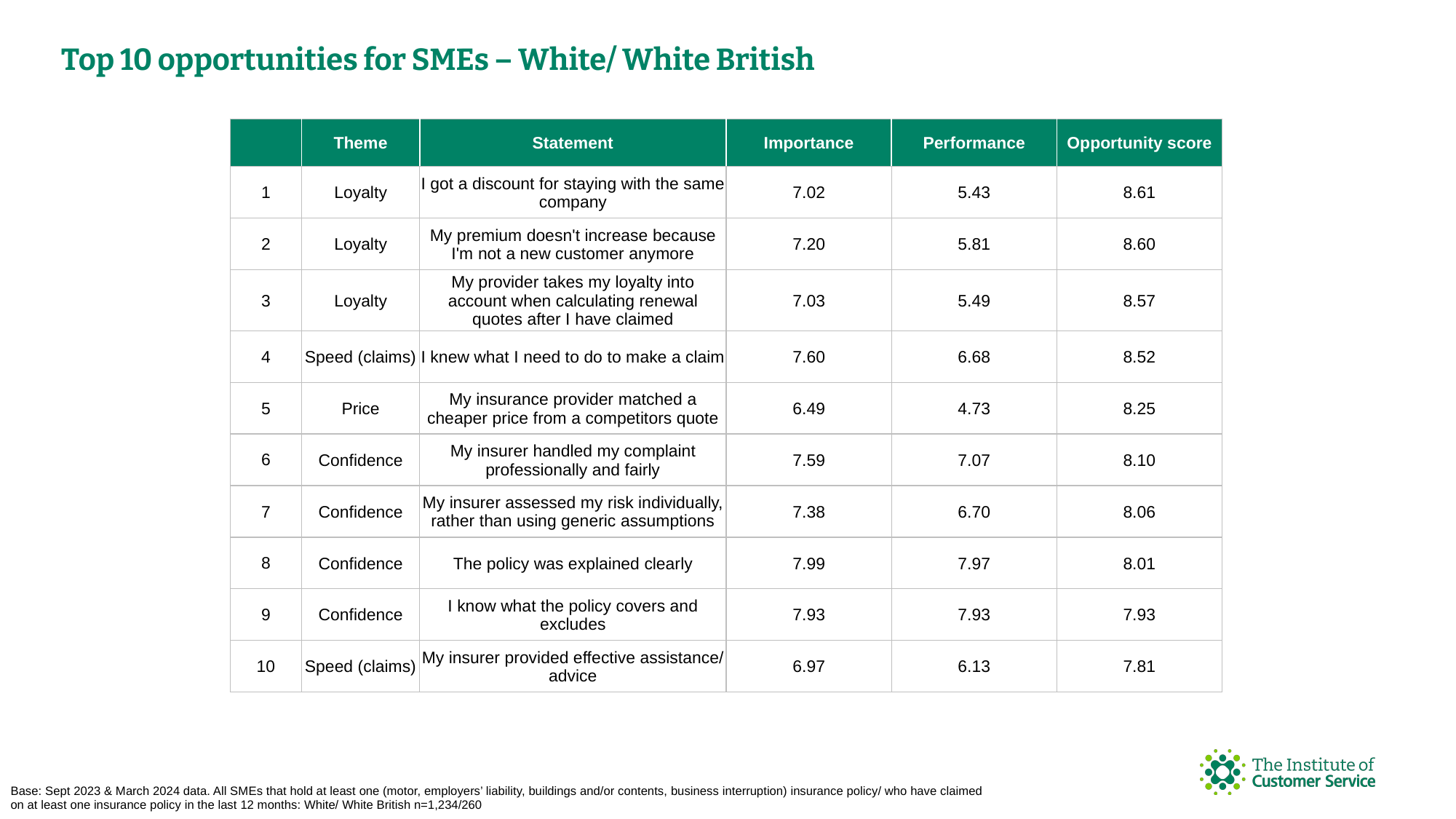

Top 10 opportunities for SMEs – White/ White British
|  | Theme | Statement | Importance | Performance | Opportunity score |
| --- | --- | --- | --- | --- | --- |
| 1 | Loyalty | I got a discount for staying with the same company | 7.02 | 5.43 | 8.61 |
| 2 | Loyalty | My premium doesn't increase because I'm not a new customer anymore | 7.20 | 5.81 | 8.60 |
| 3 | Loyalty | My provider takes my loyalty into account when calculating renewal quotes after I have claimed | 7.03 | 5.49 | 8.57 |
| 4 | Speed (claims) | I knew what I need to do to make a claim | 7.60 | 6.68 | 8.52 |
| 5 | Price | My insurance provider matched a cheaper price from a competitors quote | 6.49 | 4.73 | 8.25 |
| 6 | Confidence | My insurer handled my complaint professionally and fairly | 7.59 | 7.07 | 8.10 |
| 7 | Confidence | My insurer assessed my risk individually, rather than using generic assumptions | 7.38 | 6.70 | 8.06 |
| 8 | Confidence | The policy was explained clearly | 7.99 | 7.97 | 8.01 |
| 9 | Confidence | I know what the policy covers and excludes | 7.93 | 7.93 | 7.93 |
| 10 | Speed (claims) | My insurer provided effective assistance/ advice | 6.97 | 6.13 | 7.81 |
Base: Sept 2023 & March 2024 data. All SMEs that hold at least one (motor, employers’ liability, buildings and/or contents, business interruption) insurance policy/ who have claimed on at least one insurance policy in the last 12 months: White/ White British n=1,234/260